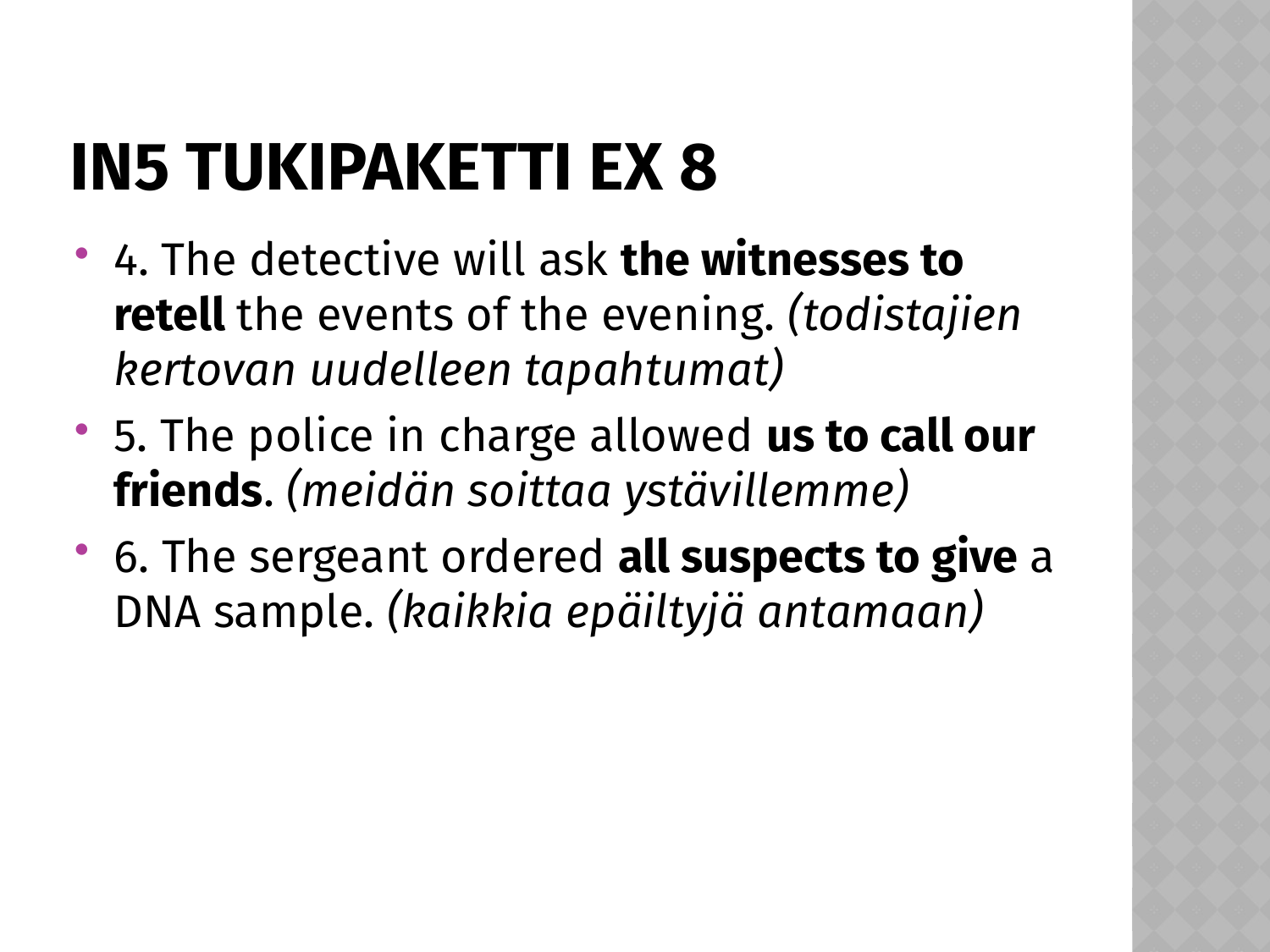

# IN5 Tukipaketti Ex 8
4. The detective will ask the witnesses to retell the events of the evening. (todistajien kertovan uudelleen tapahtumat)
5. The police in charge allowed us to call our friends. (meidän soittaa ystävillemme)
6. The sergeant ordered all suspects to give a DNA sample. (kaikkia epäiltyjä antamaan)